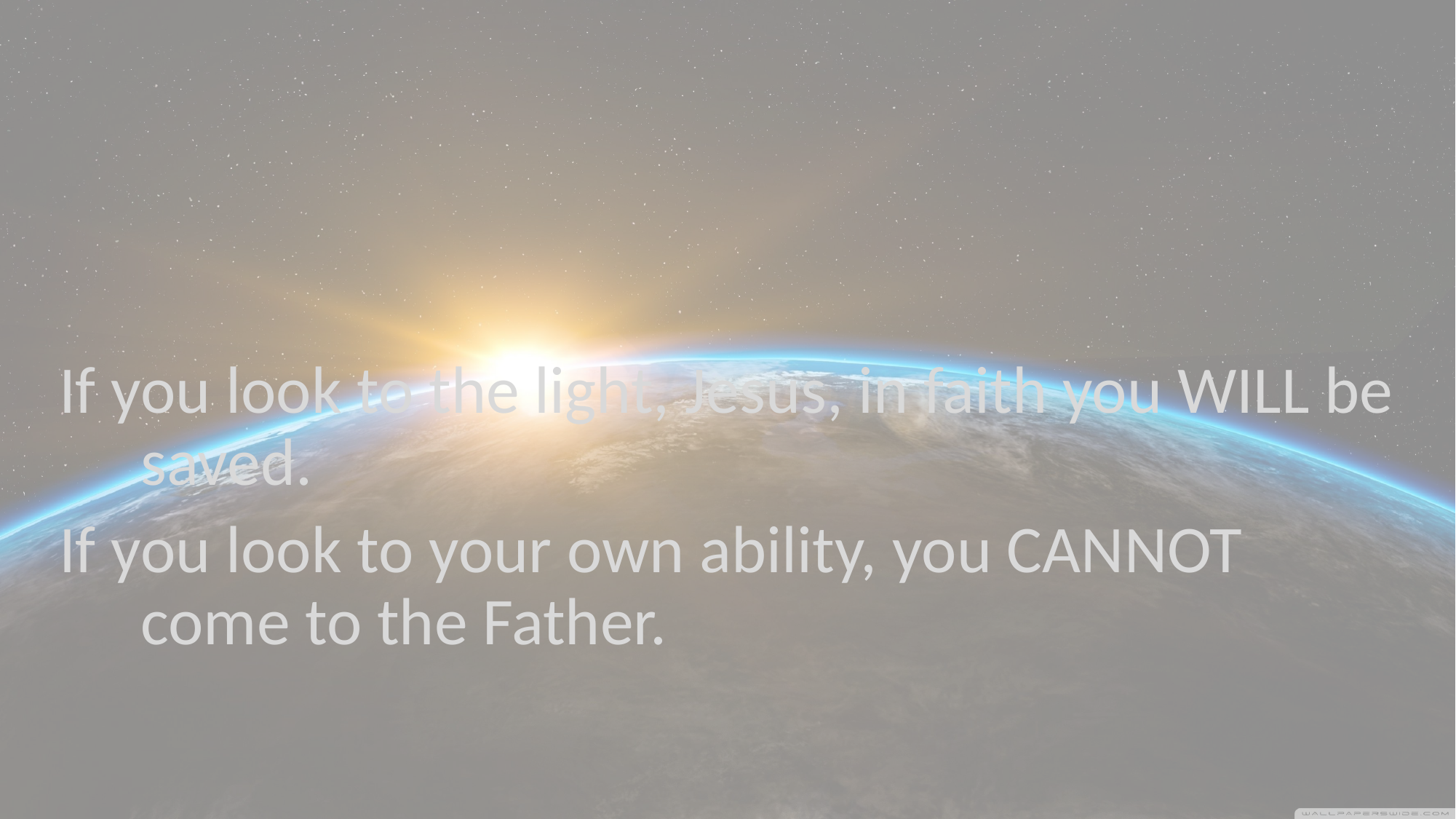

If you look to the light, Jesus, in faith you WILL be saved.
If you look to your own ability, you CANNOT come to the Father.